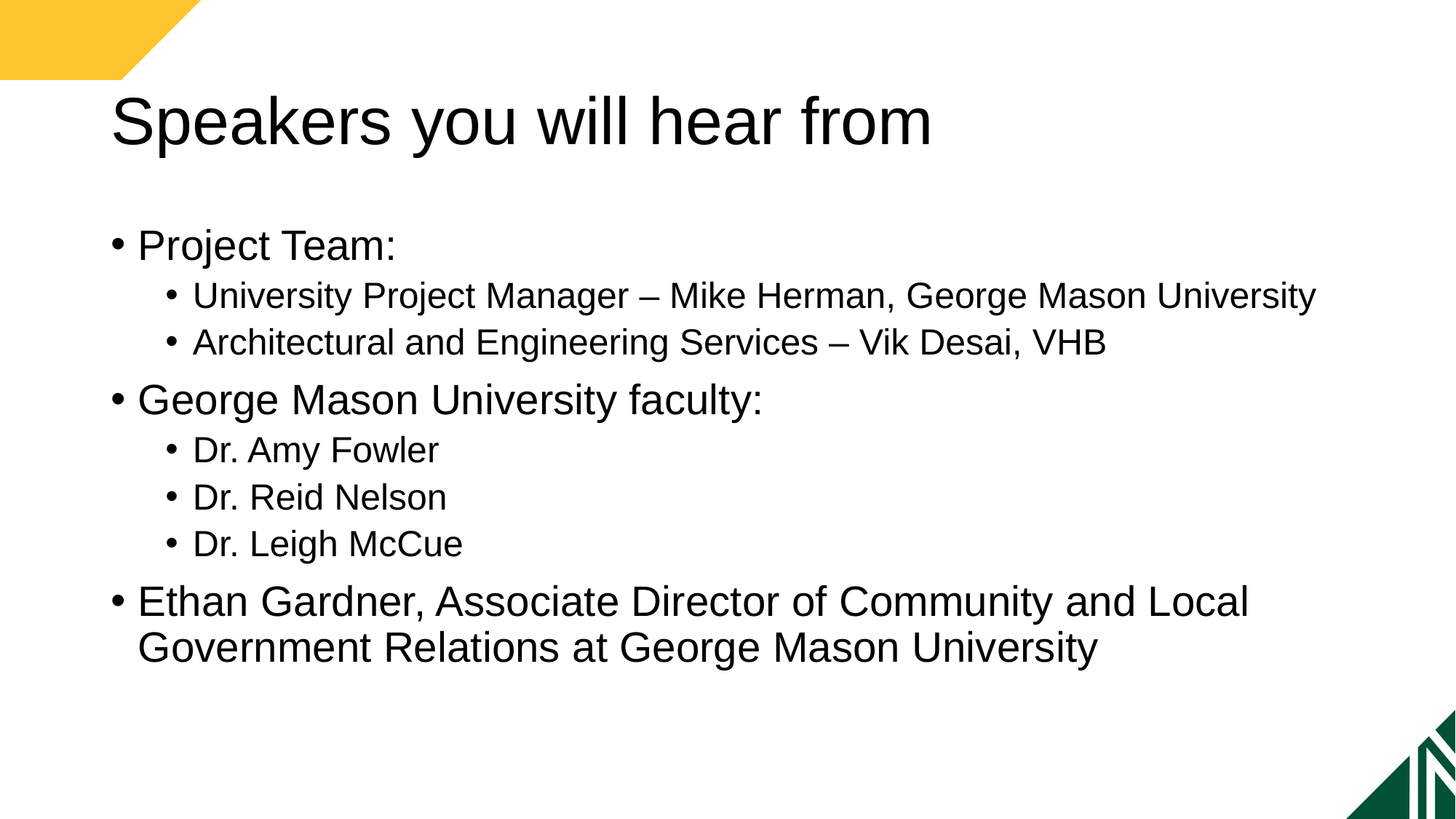

# Speakers you will hear from
Project Team:
University Project Manager – Mike Herman, George Mason University
Architectural and Engineering Services – Vik Desai, VHB
George Mason University faculty:
Dr. Amy Fowler
Dr. Reid Nelson
Dr. Leigh McCue
Ethan Gardner, Associate Director of Community and Local Government Relations at George Mason University